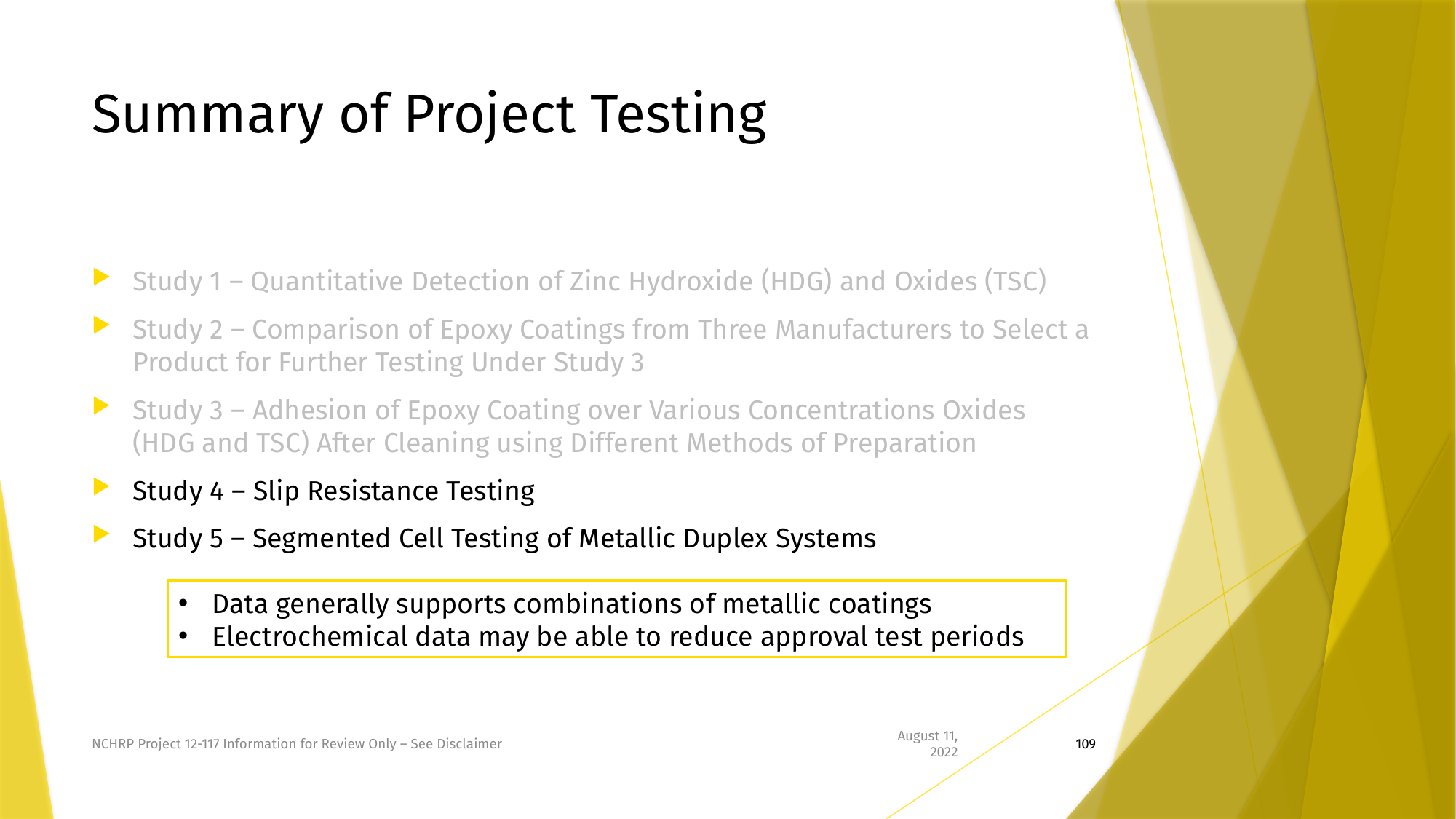

# Summary of Project Testing
Study 1 – Quantitative Detection of Zinc Hydroxide (HDG) and Oxides (TSC)
Study 2 – Comparison of Epoxy Coatings from Three Manufacturers to Select a Product for Further Testing Under Study 3
Study 3 – Adhesion of Epoxy Coating over Various Concentrations Oxides (HDG and TSC) After Cleaning using Different Methods of Preparation
Study 4 – Slip Resistance Testing
Study 5 – Segmented Cell Testing of Metallic Duplex Systems
Data generally supports combinations of metallic coatings
Electrochemical data may be able to reduce approval test periods
NCHRP Project 12-117 Information for Review Only – See Disclaimer
August 11, 2022
109